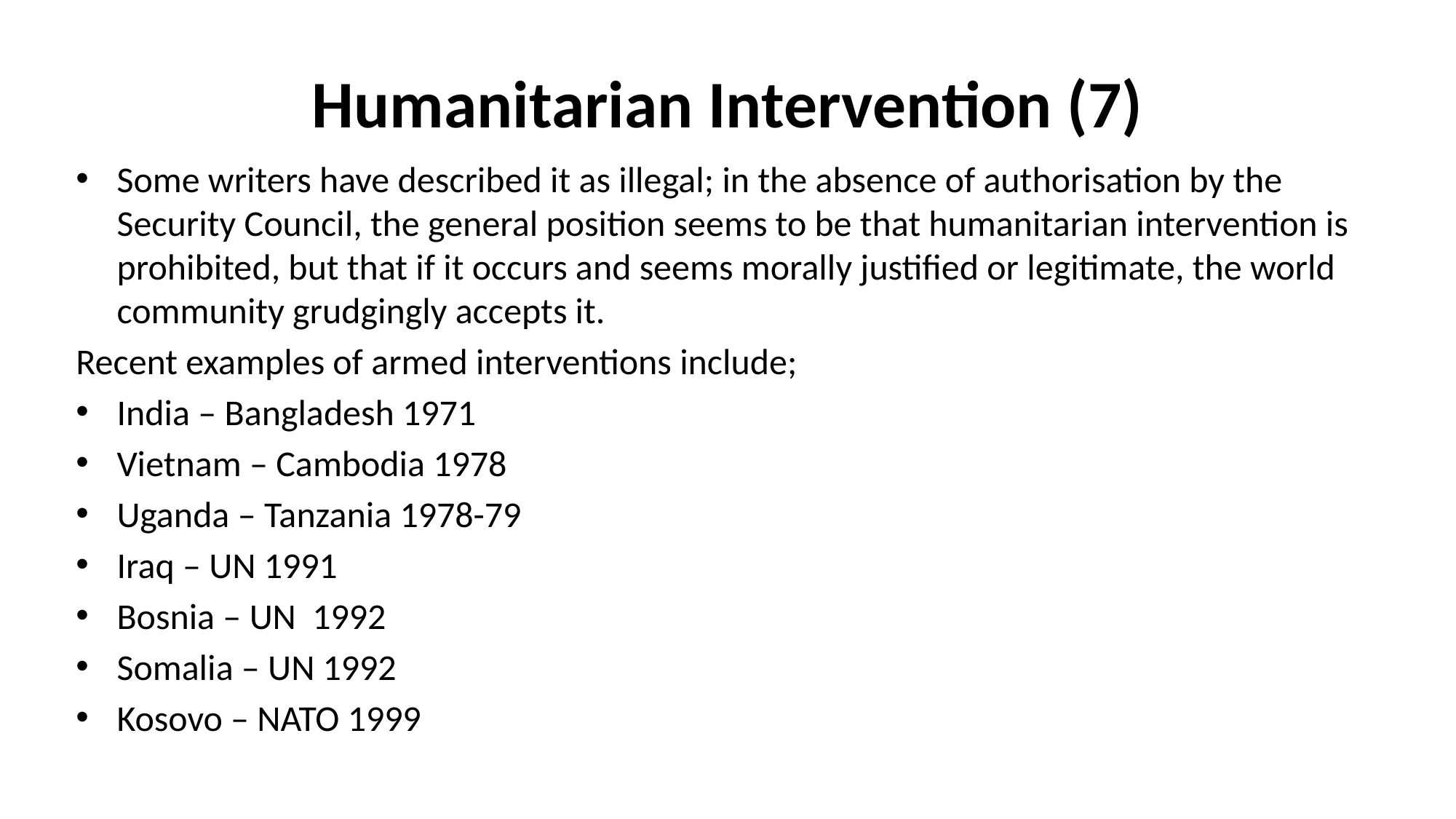

# Humanitarian Intervention (7)
Some writers have described it as illegal; in the absence of authorisation by the Security Council, the general position seems to be that humanitarian intervention is prohibited, but that if it occurs and seems morally justified or legitimate, the world community grudgingly accepts it.
Recent examples of armed interventions include;
India – Bangladesh 1971
Vietnam – Cambodia 1978
Uganda – Tanzania 1978-79
Iraq – UN 1991
Bosnia – UN  1992
Somalia – UN 1992
Kosovo – NATO 1999